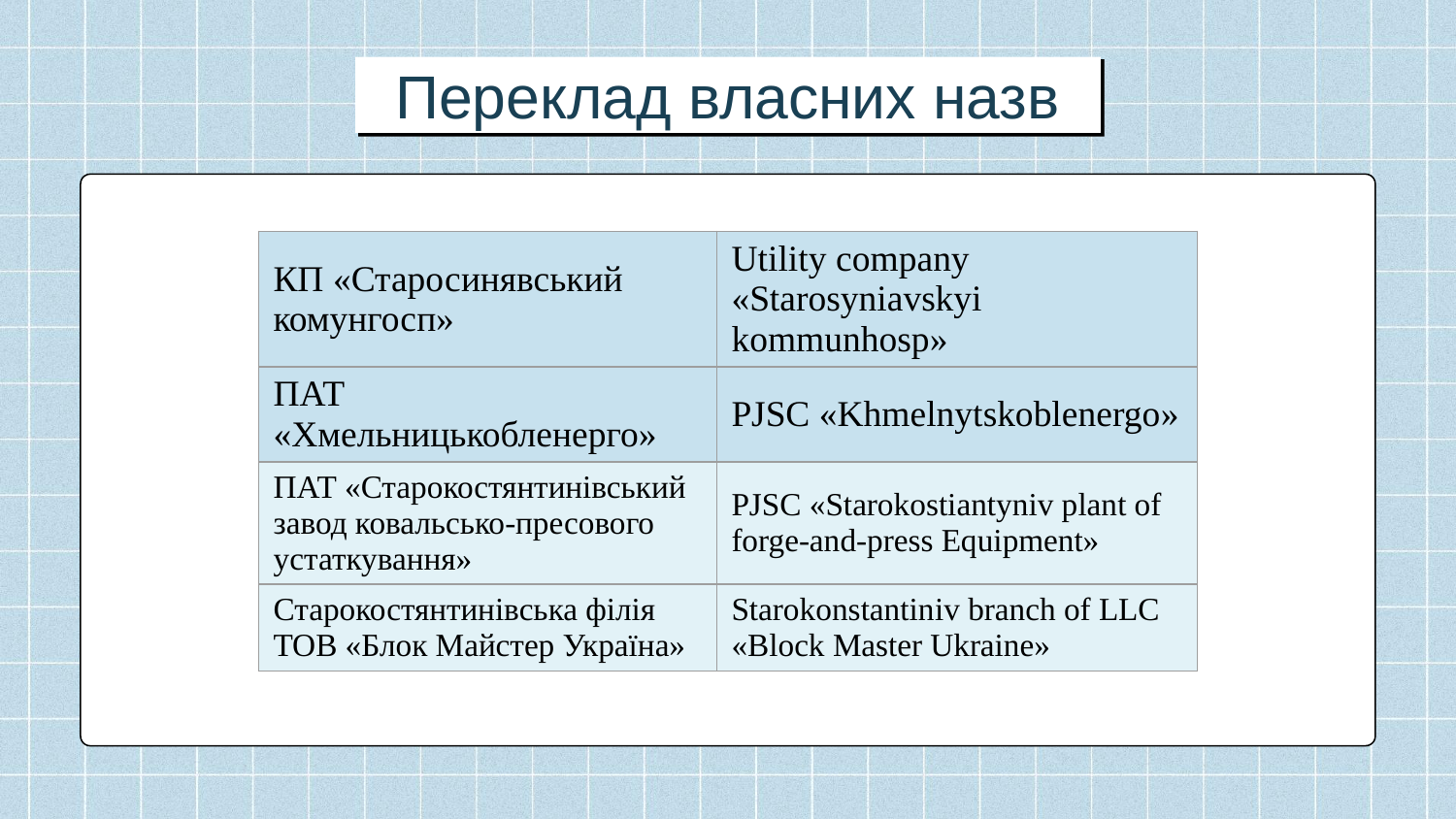

# Переклад власних назв
| КП «Старосинявський комунгосп» | Utility company «Starosyniavskyi kommunhosp» |
| --- | --- |
| ПАТ «Хмельницькобленерго» | PJSC «Khmelnytskoblenergo» |
| ПАТ «Старокостянтинівський завод ковальсько-пресового устаткування» | PJSC «Starokostiantyniv plant of forge-and-press Equipment» |
| Старокостянтинівська філія ТОВ «Блок Майстер Україна» | Starokonstantiniv branch of LLC «Block Master Ukraine» |